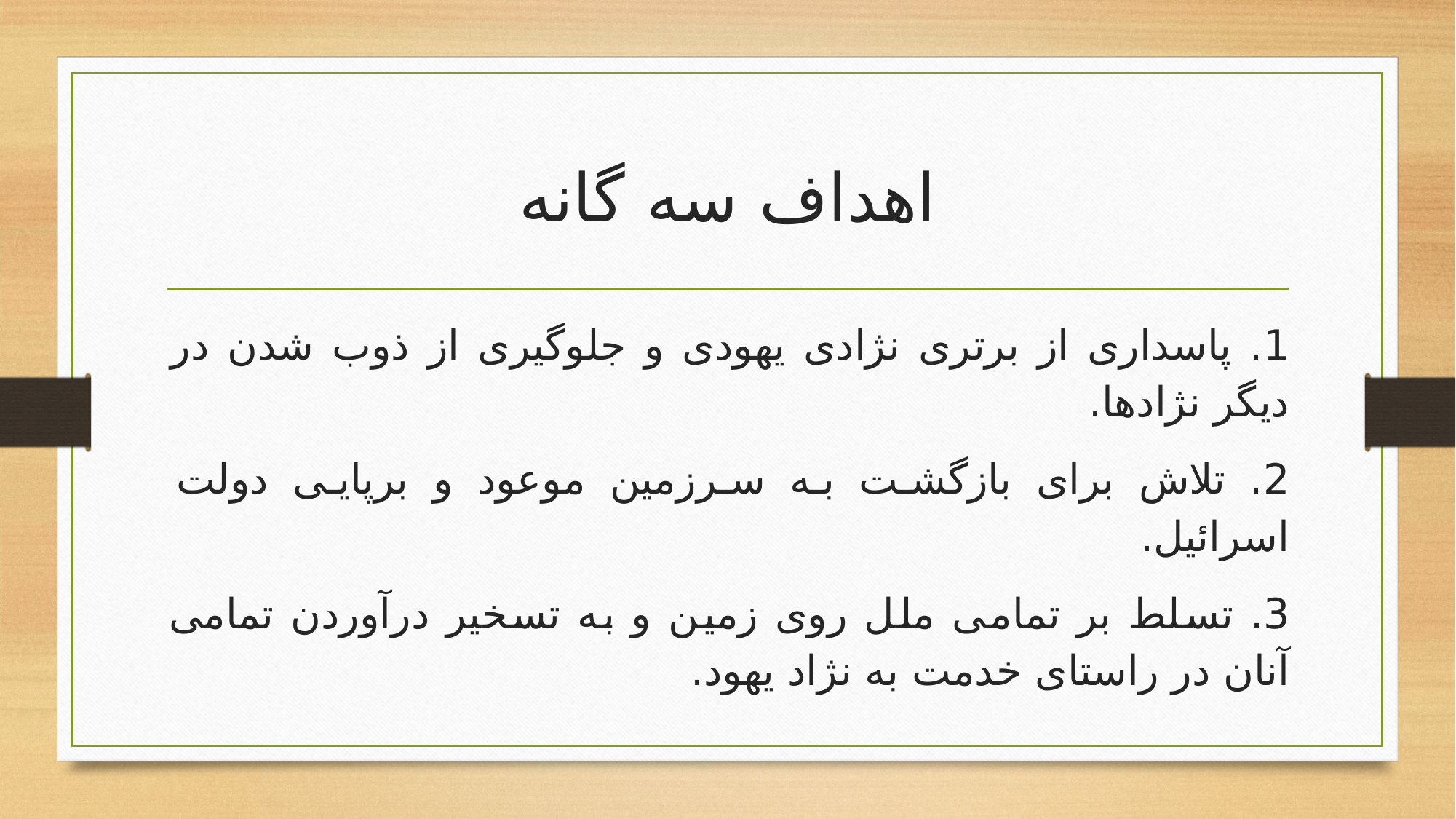

# اهداف سه گانه
1. پاسداری از برتری نژادی یهودی و جلوگیری از ذوب شدن در دیگر نژادها.
2. تلاش برای بازگشت به سرزمین موعود و برپایی دولت اسرائیل.
3. تسلط بر تمامی ملل روی زمین و به تسخیر درآوردن تمامی آنان در راستای خدمت به نژاد یهود.